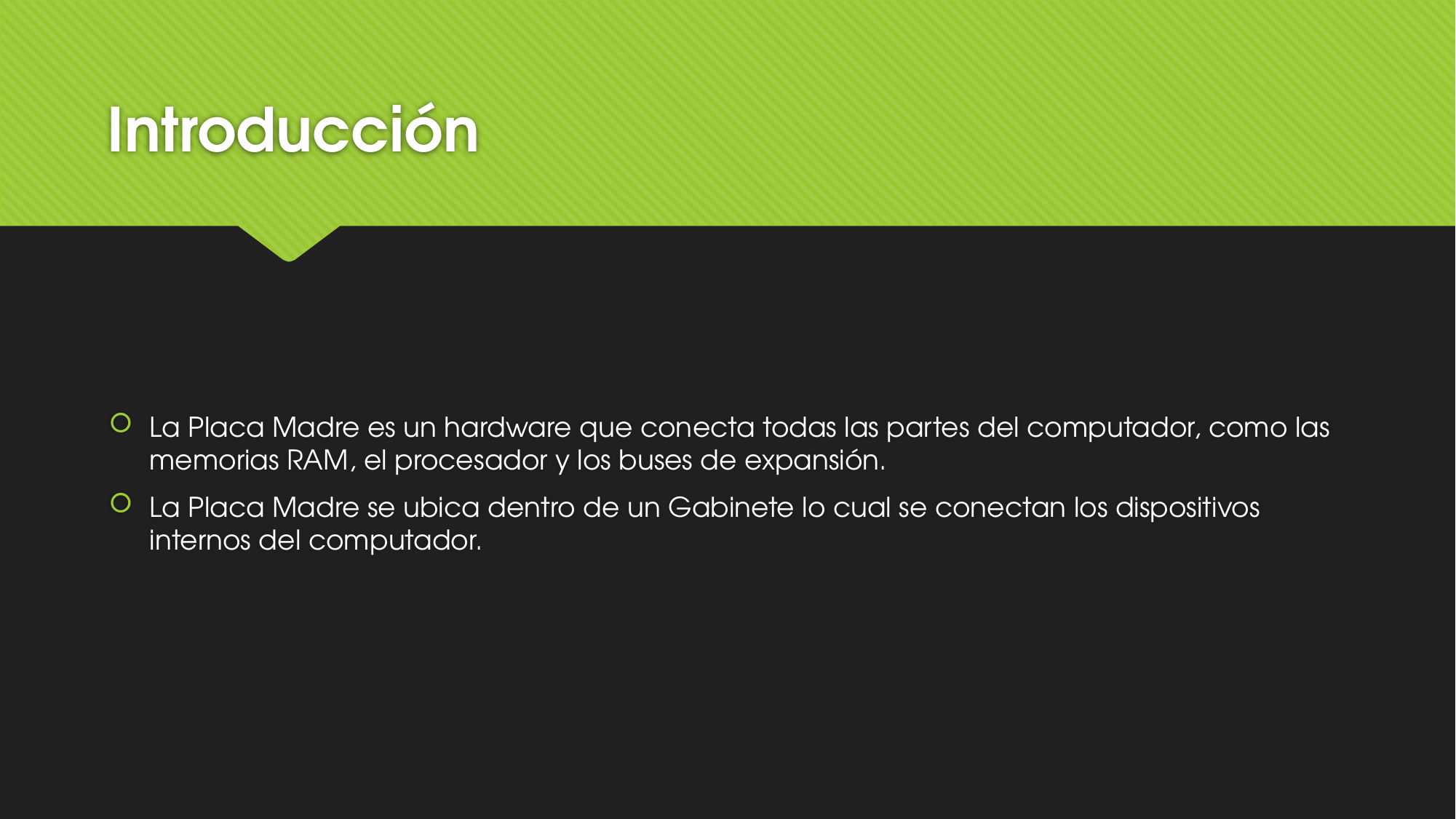

# Introducción
La Placa Madre es un hardware que conecta todas las partes del computador, como las memorias RAM, el procesador y los buses de expansión.
La Placa Madre se ubica dentro de un Gabinete lo cual se conectan los dispositivos internos del computador.